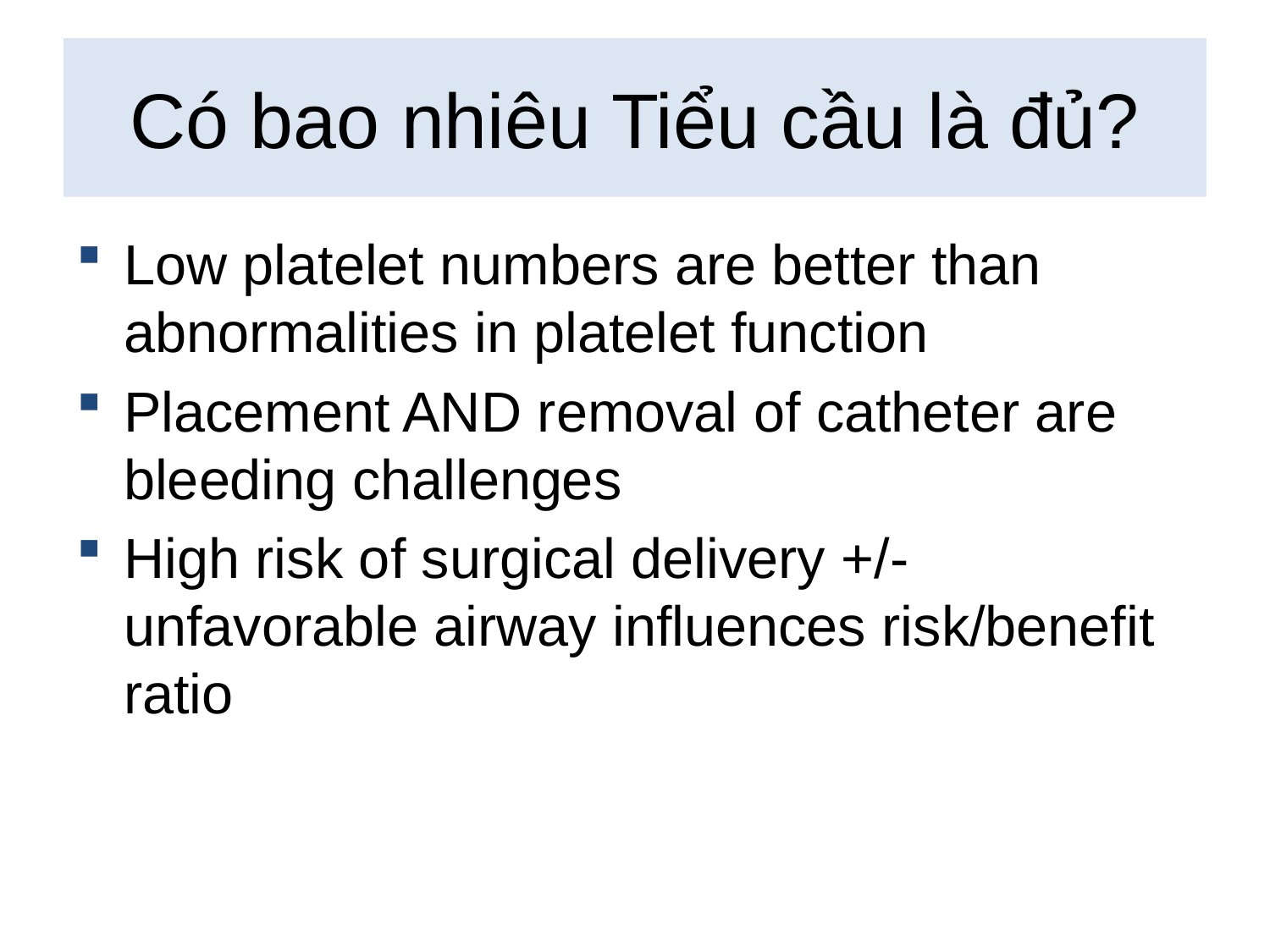

# Có bao nhiêu Tiểu cầu là đủ?
Low platelet numbers are better than abnormalities in platelet function
Placement AND removal of catheter are bleeding challenges
High risk of surgical delivery +/- unfavorable airway influences risk/benefit ratio